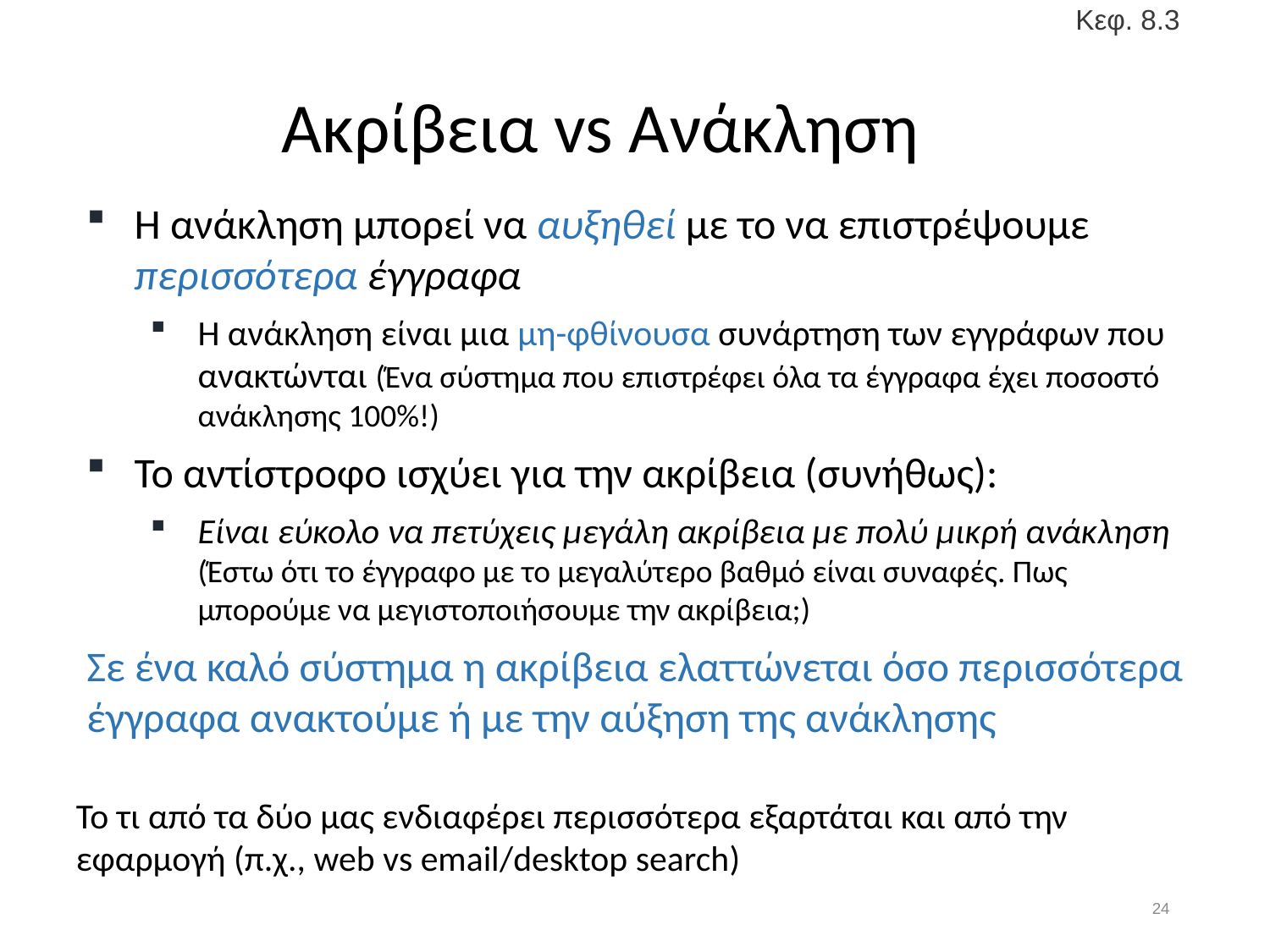

Κεφ. 8.3
# Ακρίβεια vs Ανάκληση
Η ανάκληση μπορεί να αυξηθεί με το να επιστρέψουμε περισσότερα έγγραφα
Η ανάκληση είναι μια μη-φθίνουσα συνάρτηση των εγγράφων που ανακτώνται (Ένα σύστημα που επιστρέφει όλα τα έγγραφα έχει ποσοστό ανάκλησης 100%!)
Το αντίστροφο ισχύει για την ακρίβεια (συνήθως):
Είναι εύκολο να πετύχεις μεγάλη ακρίβεια με πολύ μικρή ανάκληση  (Έστω ότι το έγγραφο με το μεγαλύτερο βαθμό είναι συναφές. Πως μπορούμε να μεγιστοποιήσουμε την ακρίβεια;)
Σε ένα καλό σύστημα η ακρίβεια ελαττώνεται όσο περισσότερα έγγραφα ανακτούμε ή με την αύξηση της ανάκλησης

Το τι από τα δύο μας ενδιαφέρει περισσότερα εξαρτάται και από την εφαρμογή (π.χ., web vs email/desktop search)
24